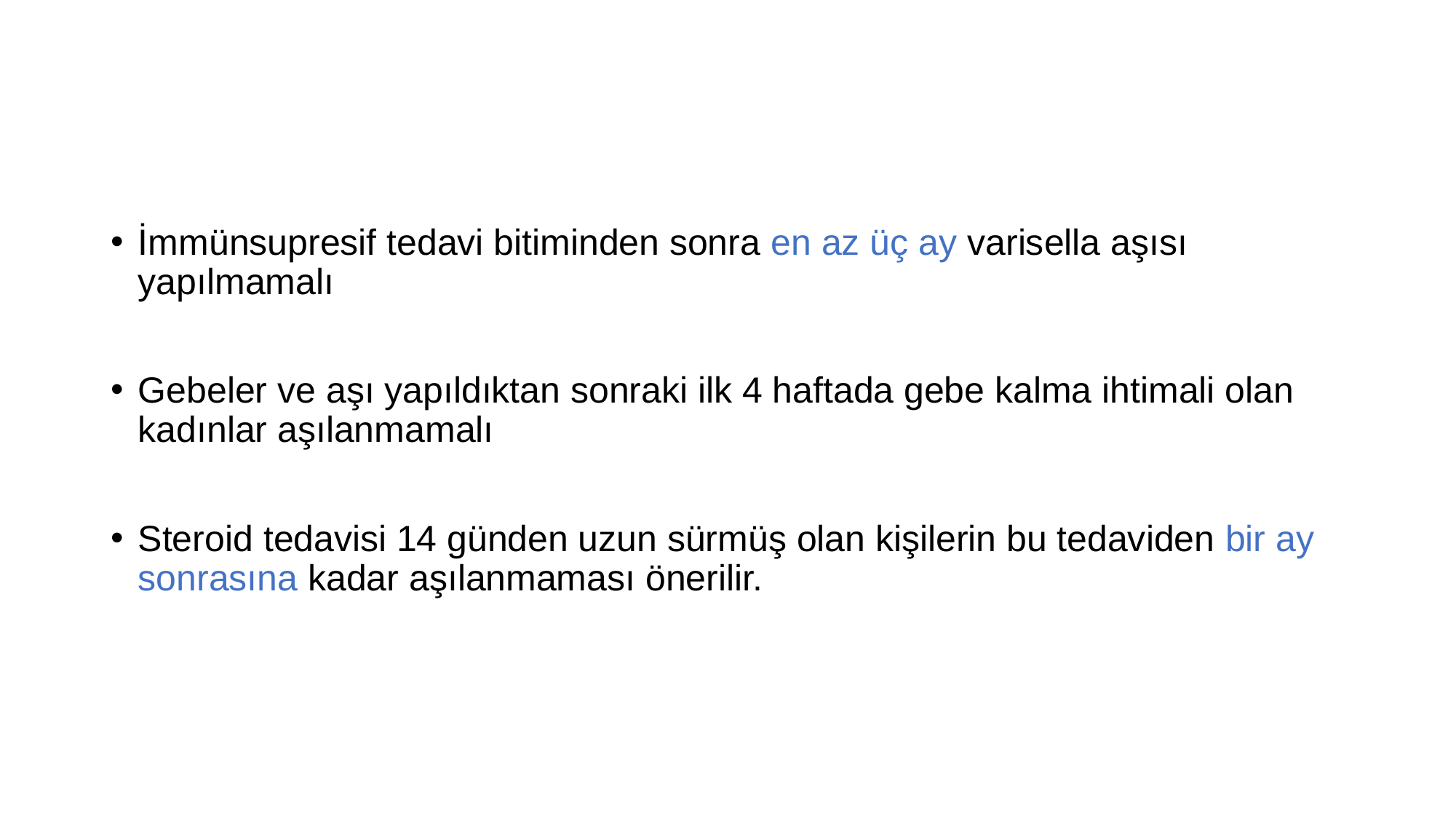

#
İmmünsupresif tedavi bitiminden sonra en az üç ay varisella aşısı yapılmamalı

Gebeler ve aşı yapıldıktan sonraki ilk 4 haftada gebe kalma ihtimali olan kadınlar aşılanmamalı

Steroid tedavisi 14 günden uzun sürmüş olan kişilerin bu tedaviden bir ay sonrasına kadar aşılanmaması önerilir.